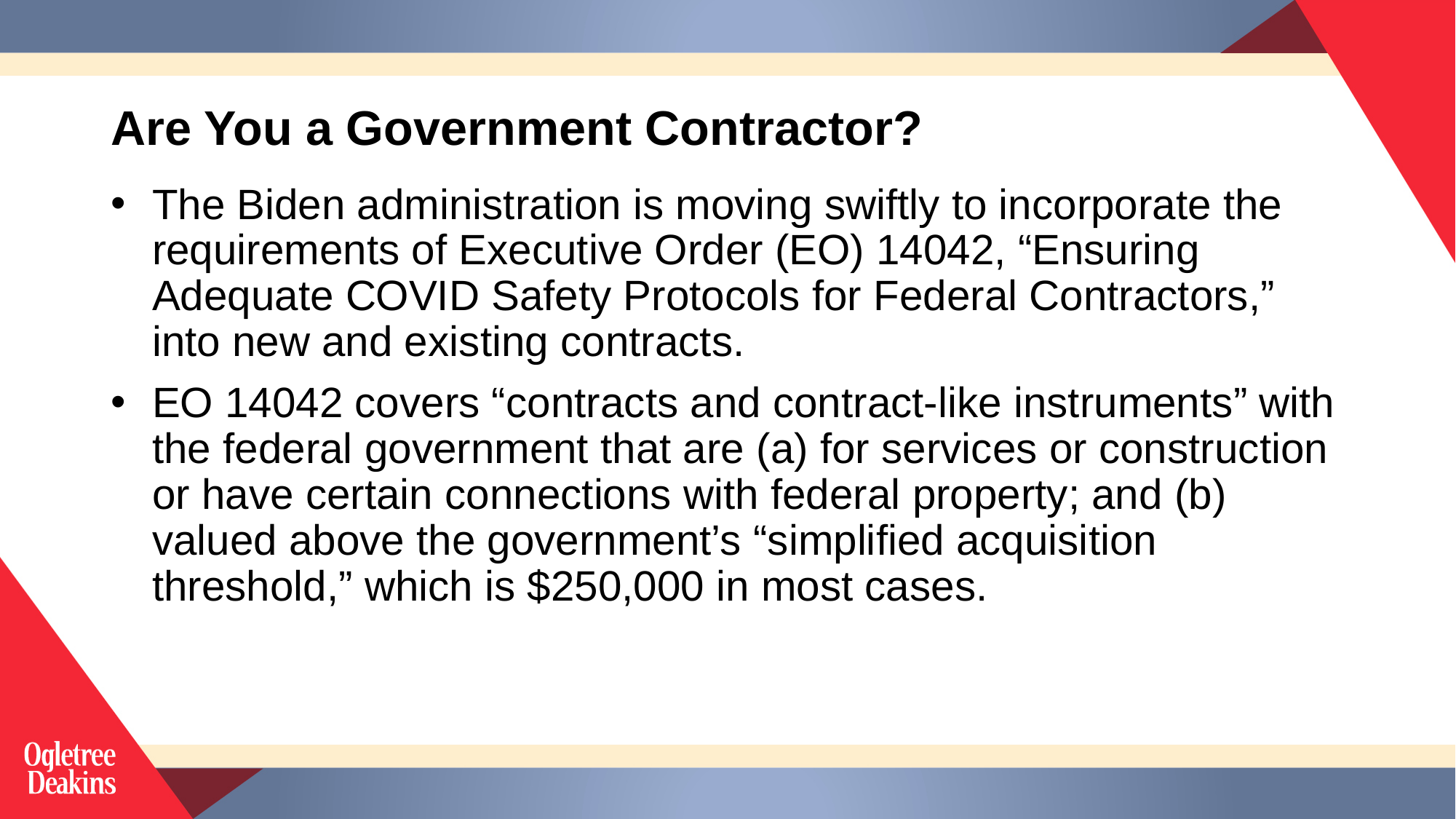

# Are You a Government Contractor?
The Biden administration is moving swiftly to incorporate the requirements of Executive Order (EO) 14042, “Ensuring Adequate COVID Safety Protocols for Federal Contractors,” into new and existing contracts.
EO 14042 covers “contracts and contract-like instruments” with the federal government that are (a) for services or construction or have certain connections with federal property; and (b) valued above the government’s “simplified acquisition threshold,” which is $250,000 in most cases.